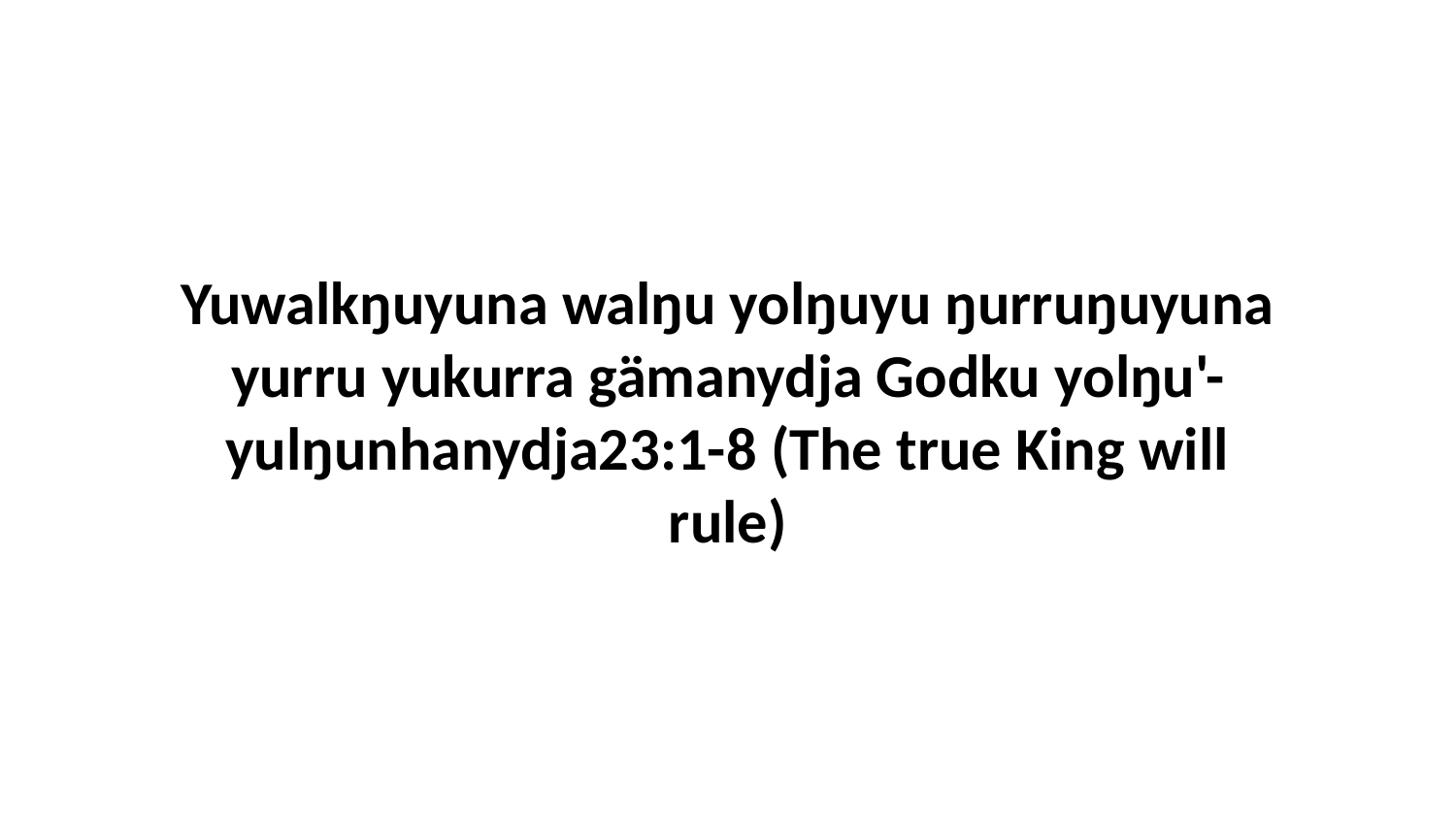

Yuwalkŋuyuna walŋu yolŋuyu ŋurruŋuyuna yurru yukurra gämanydja Godku yolŋu'-yulŋunhanydja23:1-8 (The true King will rule)